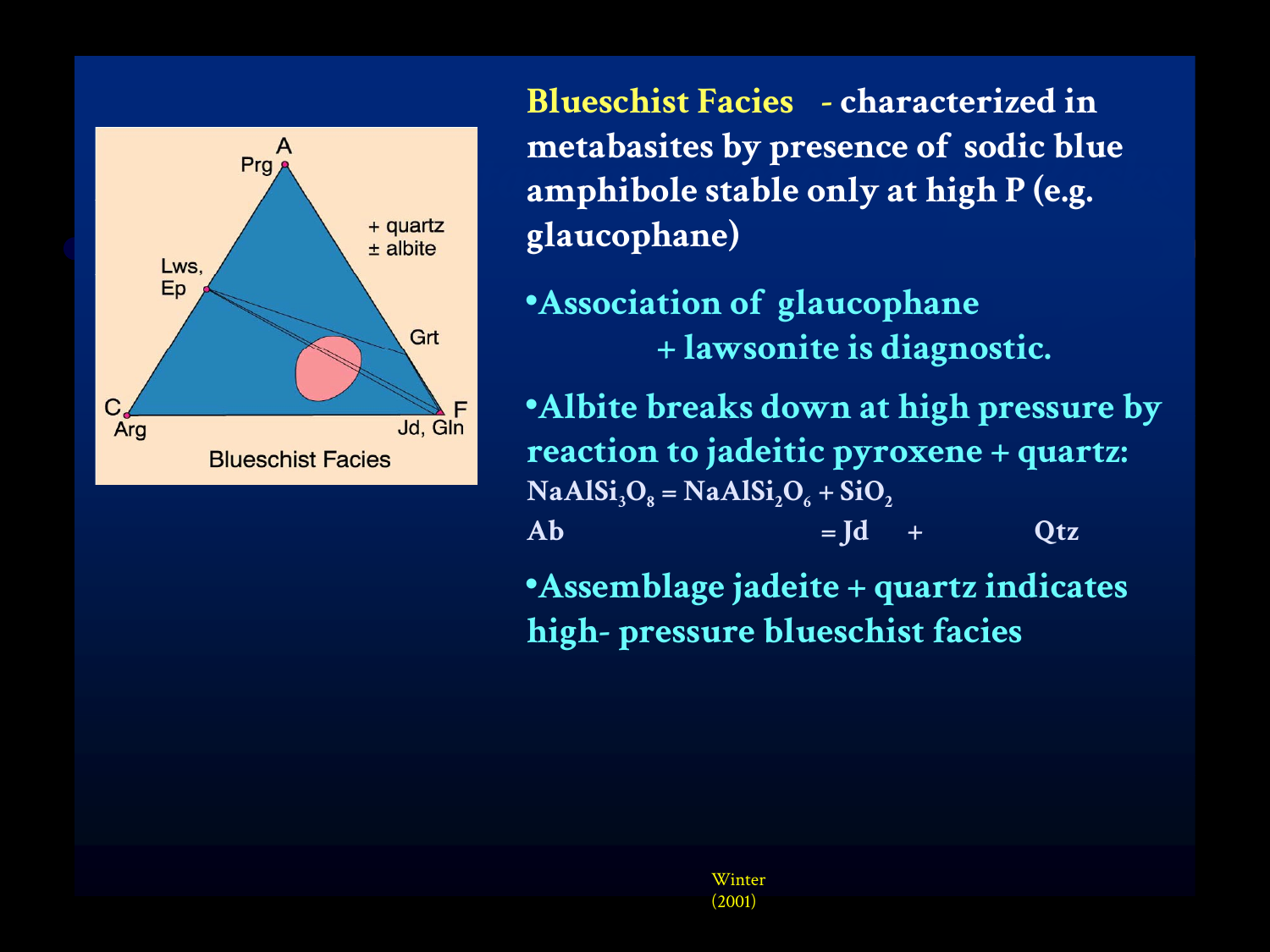

# Metamorphism of Mafic Rocks

Blueschist Facies	- characterized in metabasites by presence of  sodic blue amphibole stable only at high P (e.g. glaucophane)

Association of  glaucophane
+ lawsonite is diagnostic.

Albite breaks down at high pressure by reaction to jadeitic pyroxene + quartz:
NaAlSi3O8  = NaAlSi2O6  + SiO2
Ab	= Jd	+	Qtz

Assemblage jadeite + quartz indicates high- pressure blueschist facies

Winter (2001)